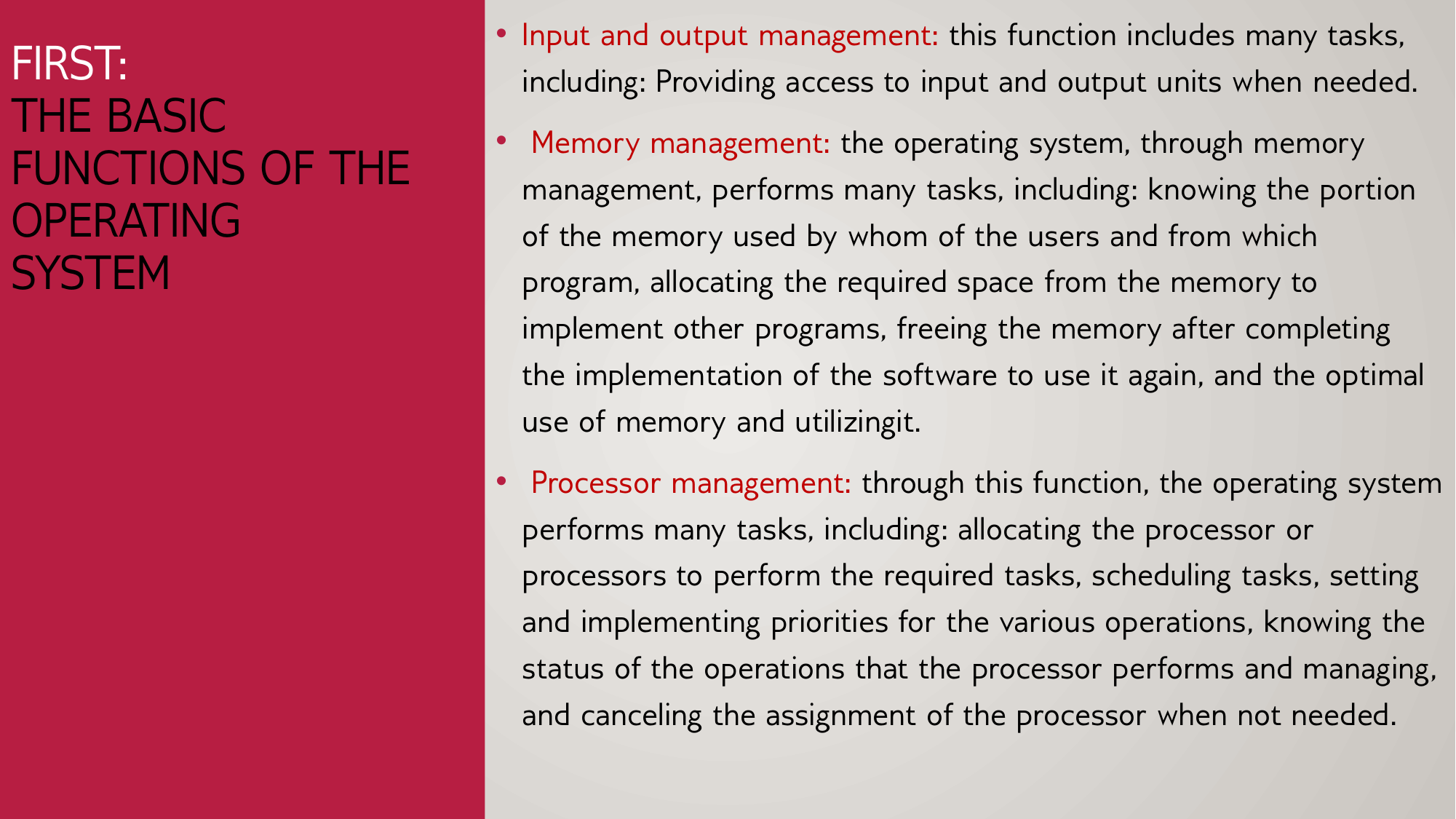

Input and output management: this function includes many tasks, including: Providing access to input and output units when needed.
 Memory management: the operating system, through memory management, performs many tasks, including: knowing the portion of the memory used by whom of the users and from which program, allocating the required space from the memory to implement other programs, freeing the memory after completing the implementation of the software to use it again, and the optimal use of memory and utilizingit.
 Processor management: through this function, the operating system performs many tasks, including: allocating the processor or processors to perform the required tasks, scheduling tasks, setting and implementing priorities for the various operations, knowing the status of the operations that the processor performs and managing, and canceling the assignment of the processor when not needed.

# First: the basic functions of the Operating System